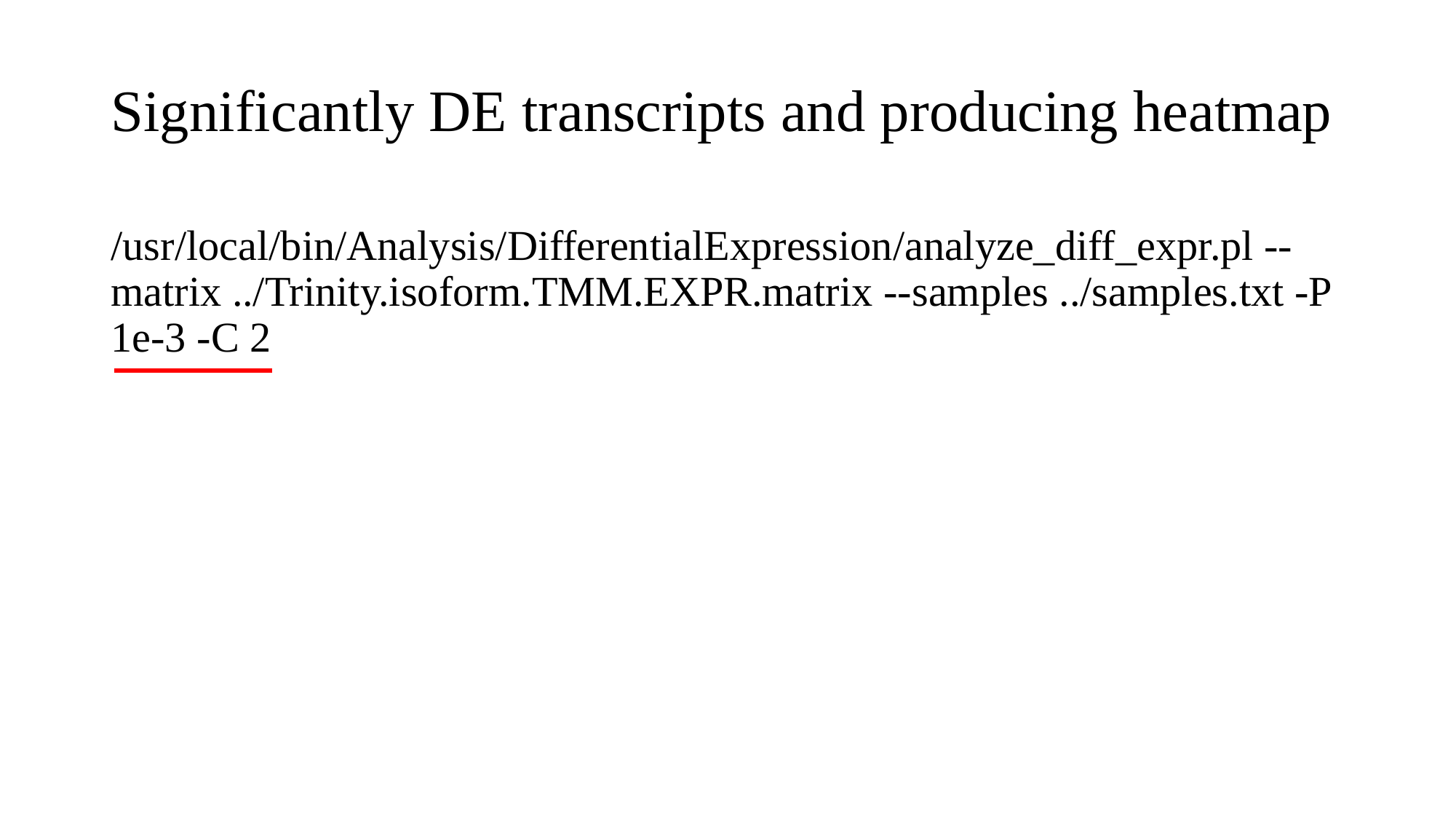

# Significantly DE transcripts and producing heatmap
/usr/local/bin/Analysis/DifferentialExpression/analyze_diff_expr.pl --matrix ../Trinity.isoform.TMM.EXPR.matrix --samples ../samples.txt -P 1e-3 -C 2